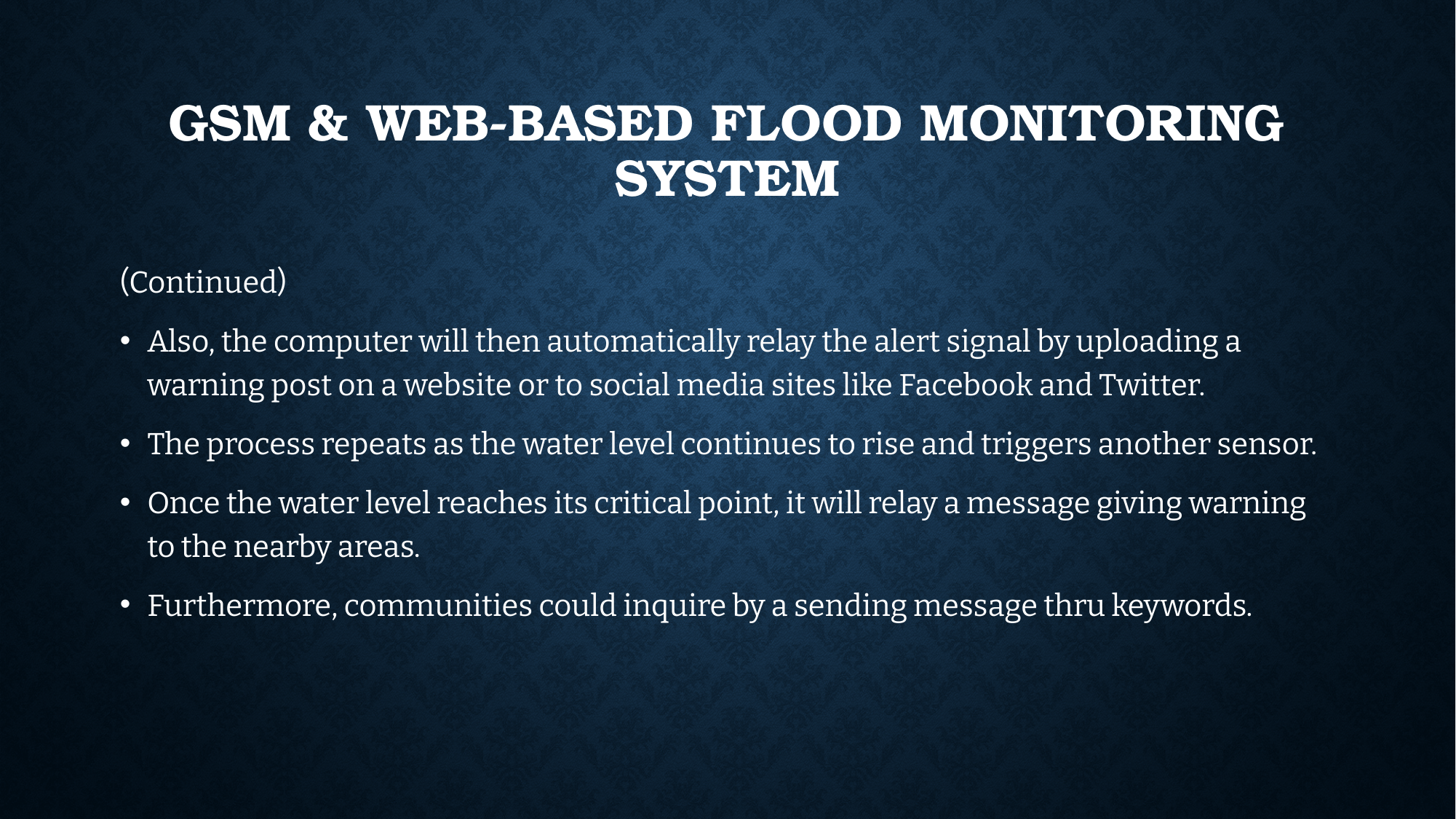

# GSM & WEB-BASED FLOOD MONITORING SYSTEM
(Continued)
Also, the computer will then automatically relay the alert signal by uploading a warning post on a website or to social media sites like Facebook and Twitter.
The process repeats as the water level continues to rise and triggers another sensor.
Once the water level reaches its critical point, it will relay a message giving warning to the nearby areas.
Furthermore, communities could inquire by a sending message thru keywords.